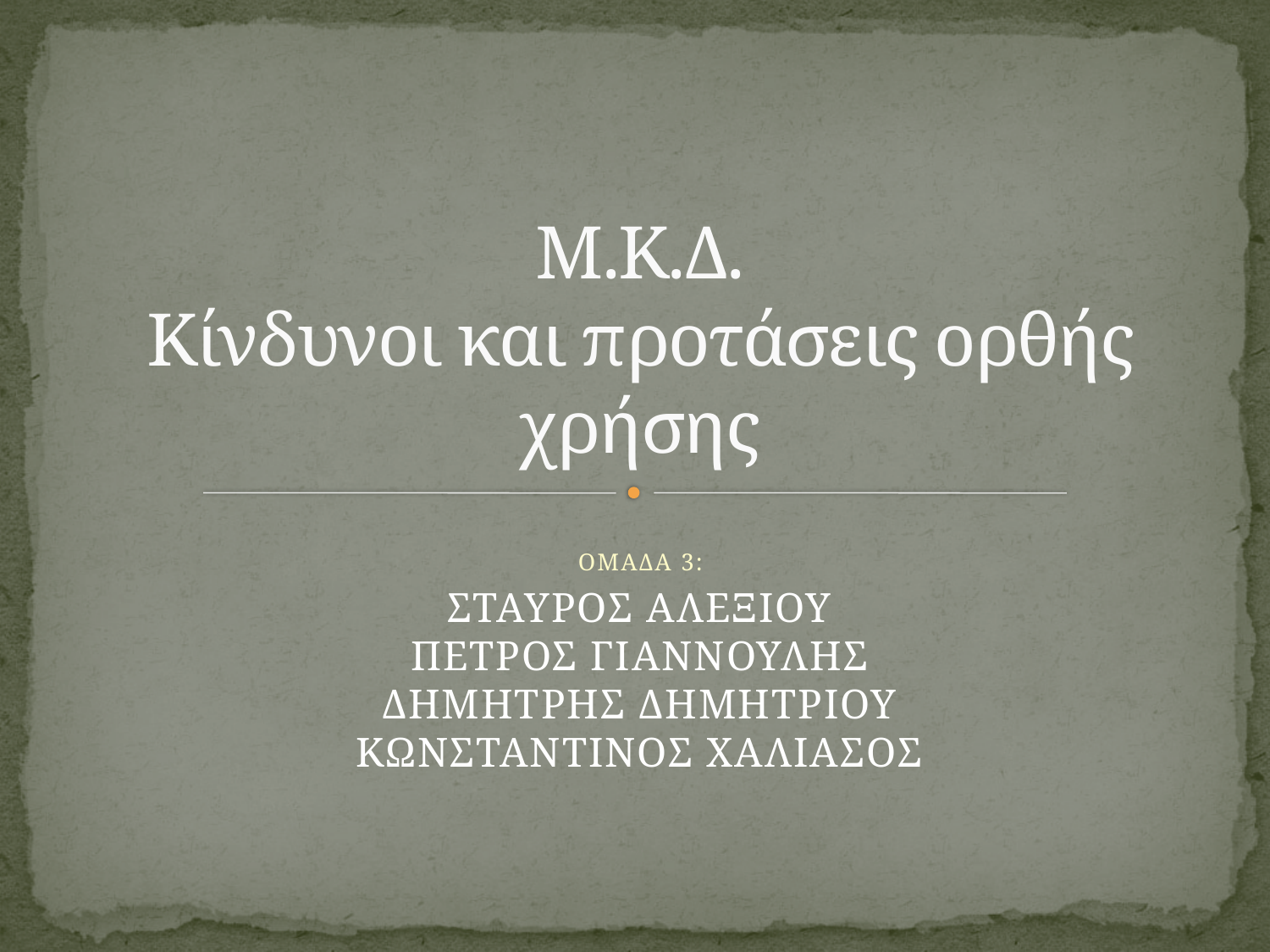

# Μ.Κ.Δ. Κίνδυνοι και προτάσεις ορθής χρήσης
ΟΜΑΔΑ 3:
ΣΤΑΥΡΟΣ ΑΛΕΞΙΟΥ
ΠΕΤΡΟΣ ΓΙΑΝΝΟΥΛΗΣ
ΔΗΜΗΤΡΗΣ ΔΗΜΗΤΡΙΟΥ
ΚΩΝΣΤΑΝΤΙΝΟΣ ΧΑΛΙΑΣΟΣ